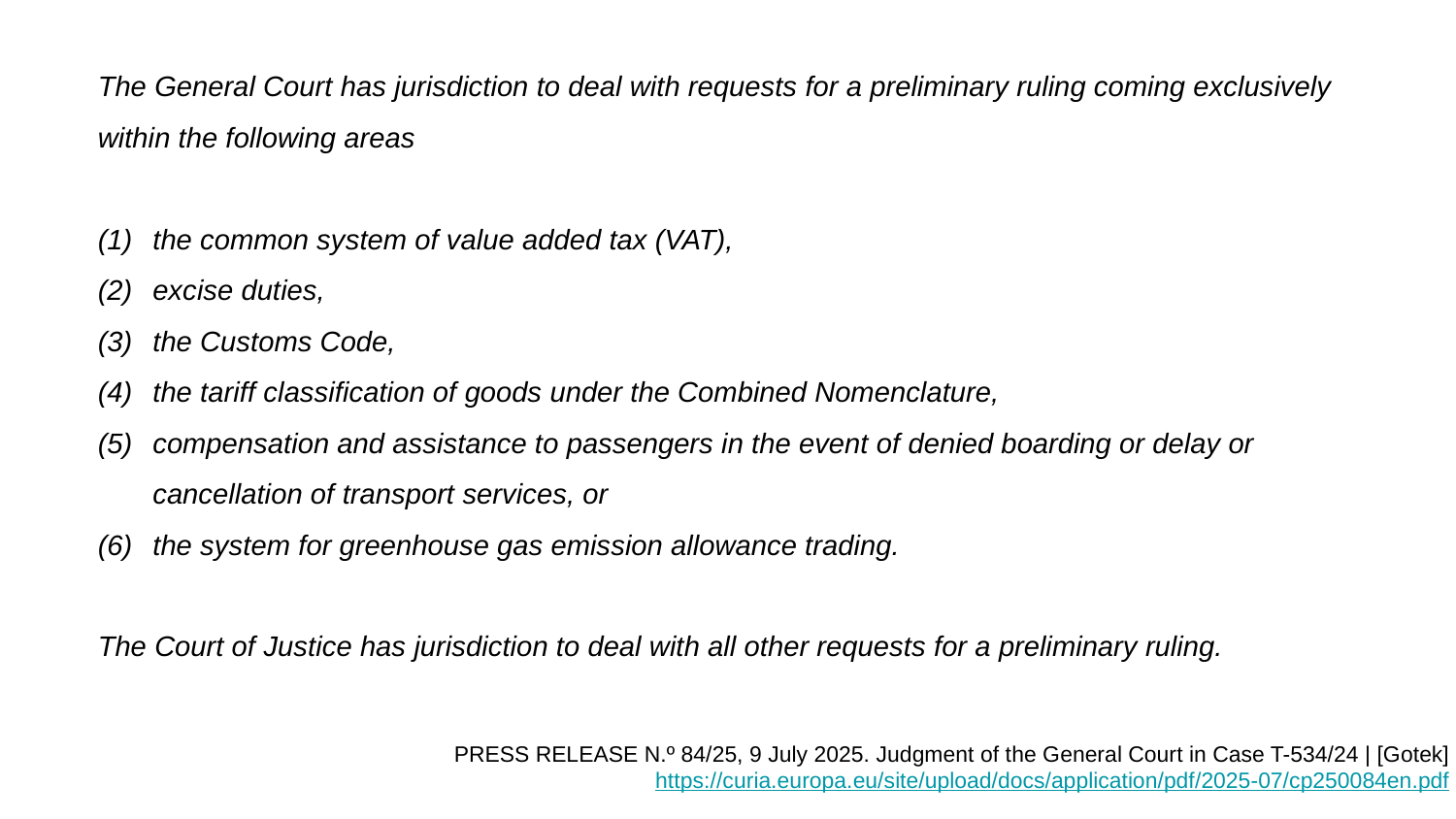

The General Court has jurisdiction to deal with requests for a preliminary ruling coming exclusively within the following areas

the common system of value added tax (VAT),
excise duties,
the Customs Code,
the tariff classification of goods under the Combined Nomenclature,
compensation and assistance to passengers in the event of denied boarding or delay or cancellation of transport services, or
the system for greenhouse gas emission allowance trading.

The Court of Justice has jurisdiction to deal with all other requests for a preliminary ruling.
PRESS RELEASE N.º 84/25, 9 July 2025. Judgment of the General Court in Case T-534/24 | [Gotek] https://curia.europa.eu/site/upload/docs/application/pdf/2025-07/cp250084en.pdf